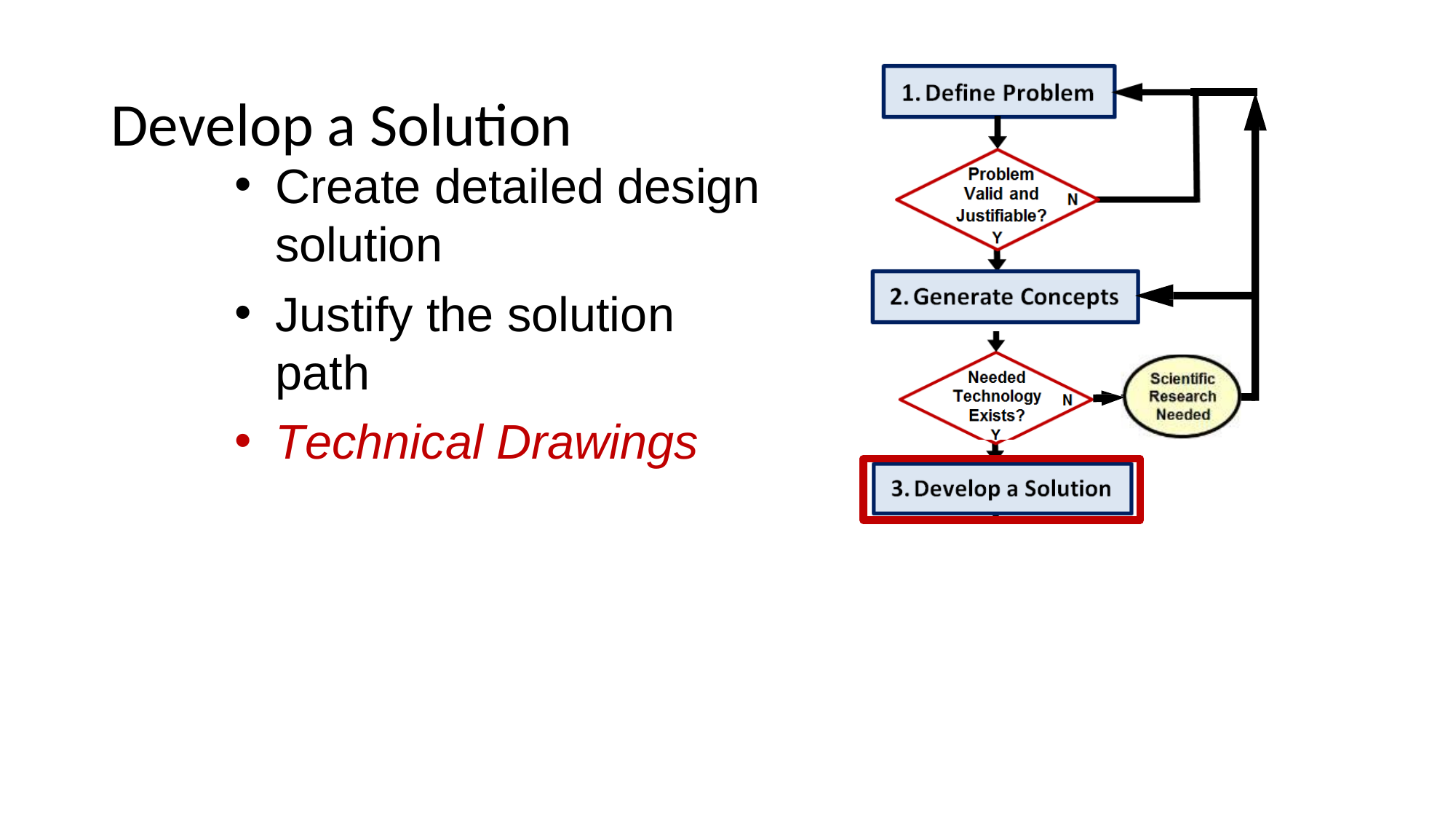

# Develop a Solution

Create detailed design solution
Justify the solution path
Technical Drawings